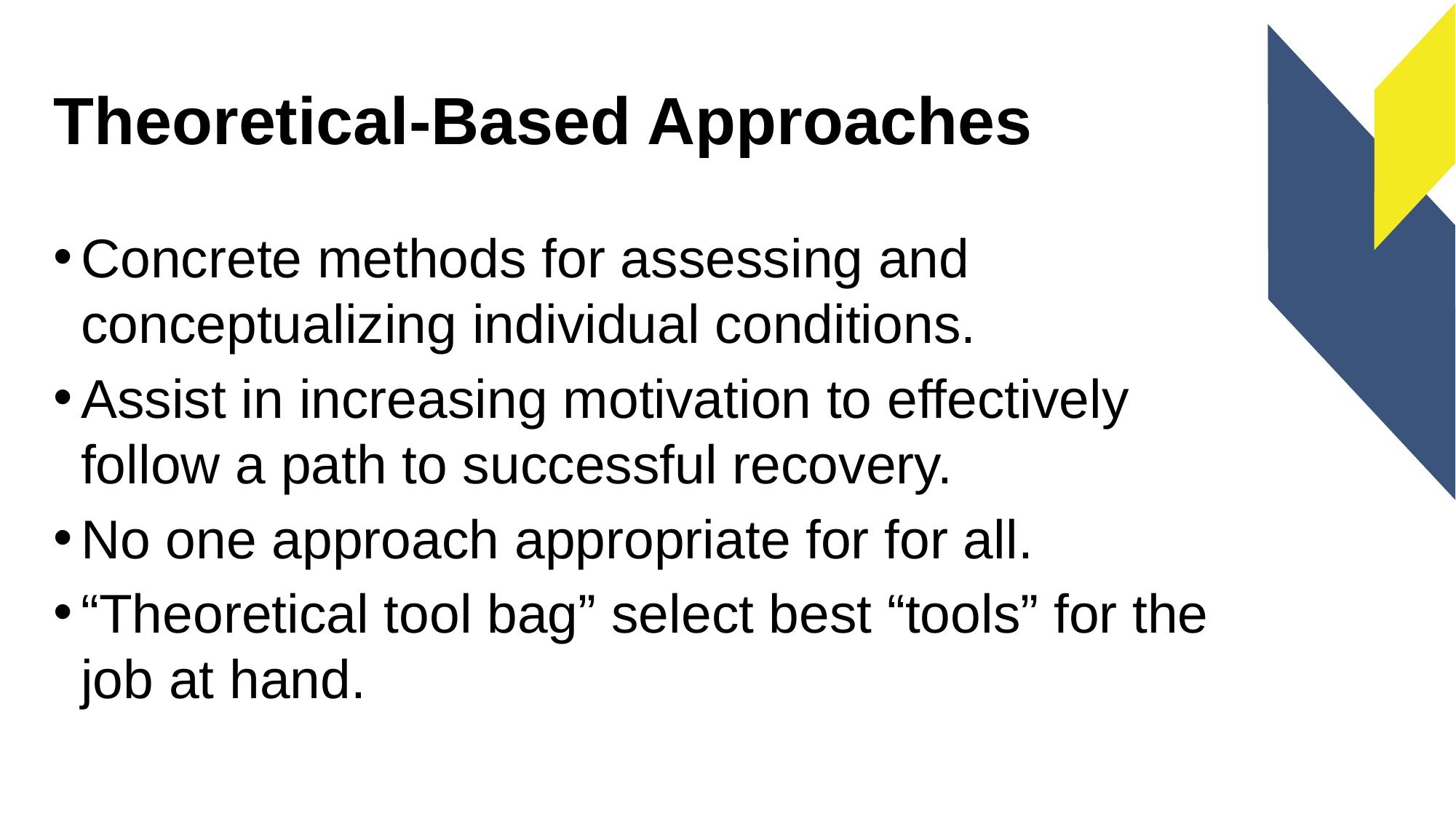

# Theoretical-Based Approaches
Concrete methods for assessing and conceptualizing individual conditions.
Assist in increasing motivation to effectively follow a path to successful recovery.
No one approach appropriate for for all.
“Theoretical tool bag” select best “tools” for the job at hand.